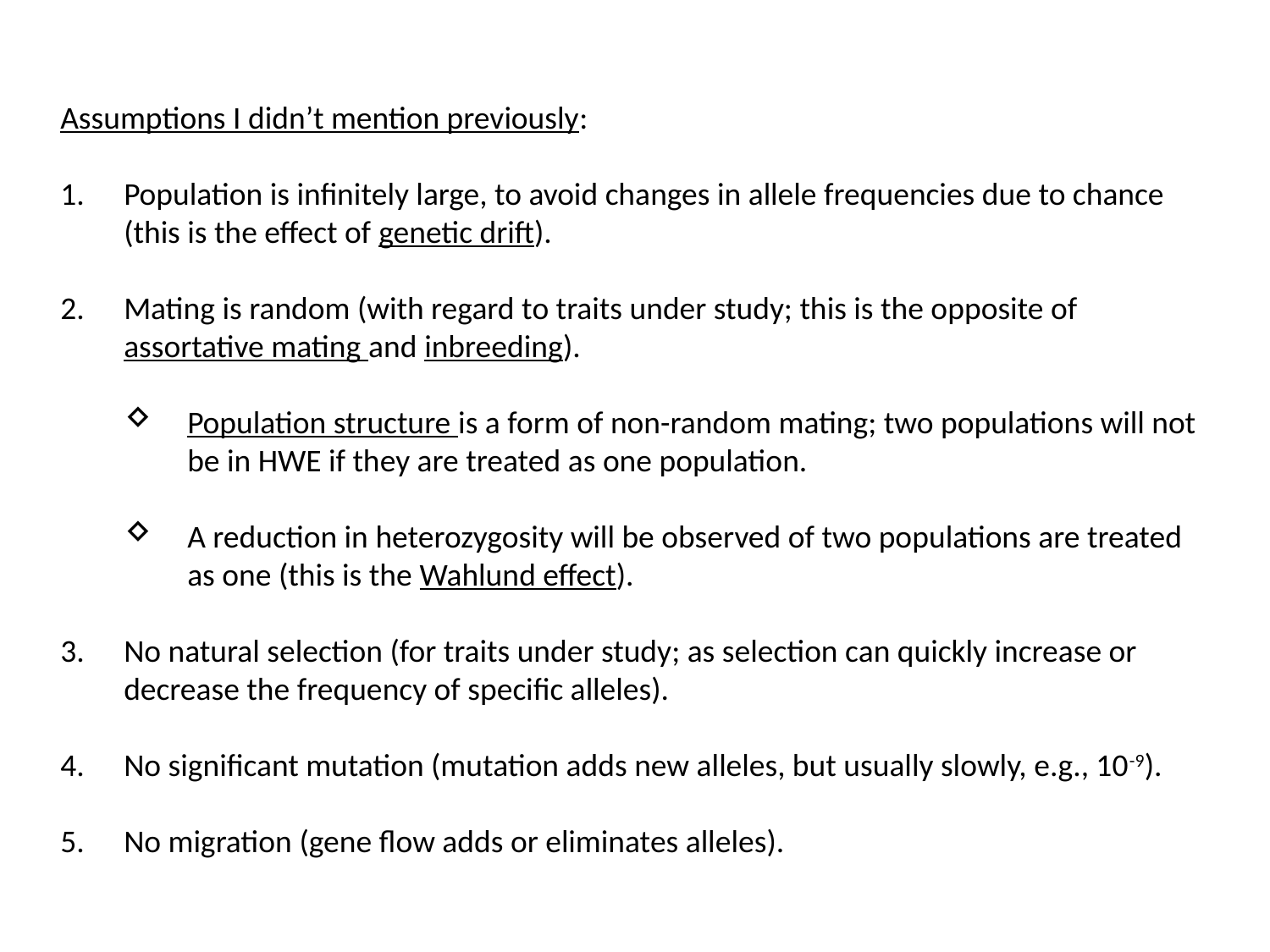

Assumptions I didn’t mention previously:

Population is infinitely large, to avoid changes in allele frequencies due to chance (this is the effect of genetic drift).

Mating is random (with regard to traits under study; this is the opposite of assortative mating and inbreeding).

Population structure is a form of non-random mating; two populations will not be in HWE if they are treated as one population.

A reduction in heterozygosity will be observed of two populations are treated as one (this is the Wahlund effect).

No natural selection (for traits under study; as selection can quickly increase or decrease the frequency of specific alleles).

No significant mutation (mutation adds new alleles, but usually slowly, e.g., 10-9).

No migration (gene flow adds or eliminates alleles).